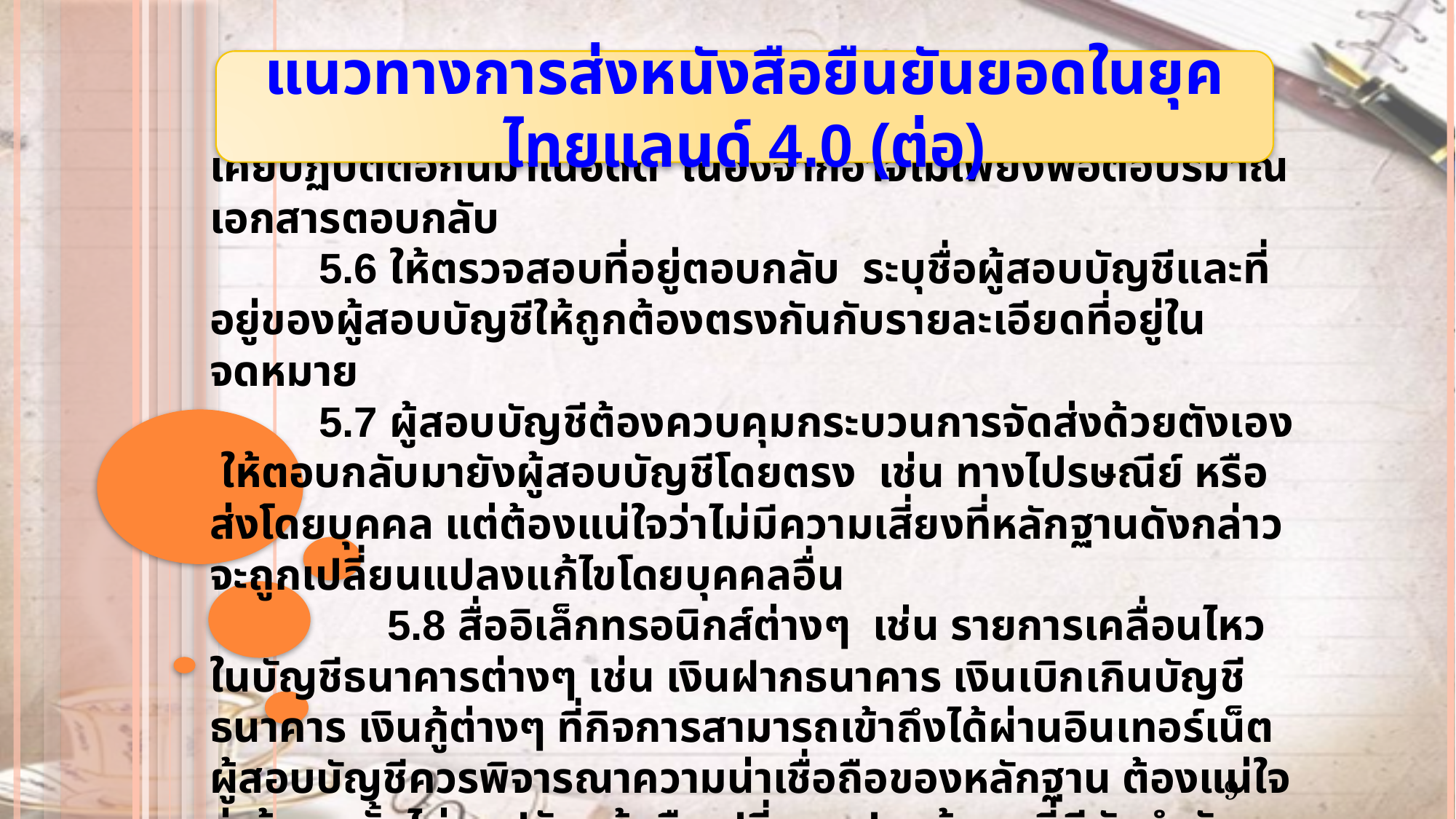

แนวทางการส่งหนังสือยืนยันยอดในยุคไทยแลนด์ 4.0 (ต่อ)

                5.5 ซองตอบกลับ หลีกเลี่ยงการใช้ซองขนาดเล็ก  ที่เคยปฏิบัติต่อกันมาในอดีต  เนื่องจากอาจไม่เพียงพอต่อปริมาณเอกสารตอบกลับ
	5.6 ให้ตรวจสอบที่อยู่ตอบกลับ  ระบุชื่อผู้สอบบัญชีและที่อยู่ของผู้สอบบัญชีให้ถูกต้องตรงกันกับรายละเอียดที่อยู่ในจดหมาย
	5.7 ผู้สอบบัญชีต้องควบคุมกระบวนการจัดส่งด้วยตังเอง  ให้ตอบกลับมายังผู้สอบบัญชีโดยตรง  เช่น ทางไปรษณีย์ หรือส่งโดยบุคคล แต่ต้องแน่ใจว่าไม่มีความเสี่ยงที่หลักฐานดังกล่าวจะถูกเปลี่ยนแปลงแก้ไขโดยบุคคลอื่น
               5.8 สื่ออิเล็กทรอนิกส์ต่างๆ  เช่น รายการเคลื่อนไหวในบัญชีธนาคารต่างๆ เช่น เงินฝากธนาคาร เงินเบิกเกินบัญชีธนาคาร เงินกู้ต่างๆ ที่กิจการสามารถเข้าถึงได้ผ่านอินเทอร์เน็ต ผู้สอบบัญชีควรพิจารณาความน่าเชื่อถือของหลักฐาน ต้องแน่ใจว่าข้อมูลนั้นไม่ถูกปรับแก้หรือเปลี่ยนแปลงข้อมูลที่มีนัยสำคัญ
9